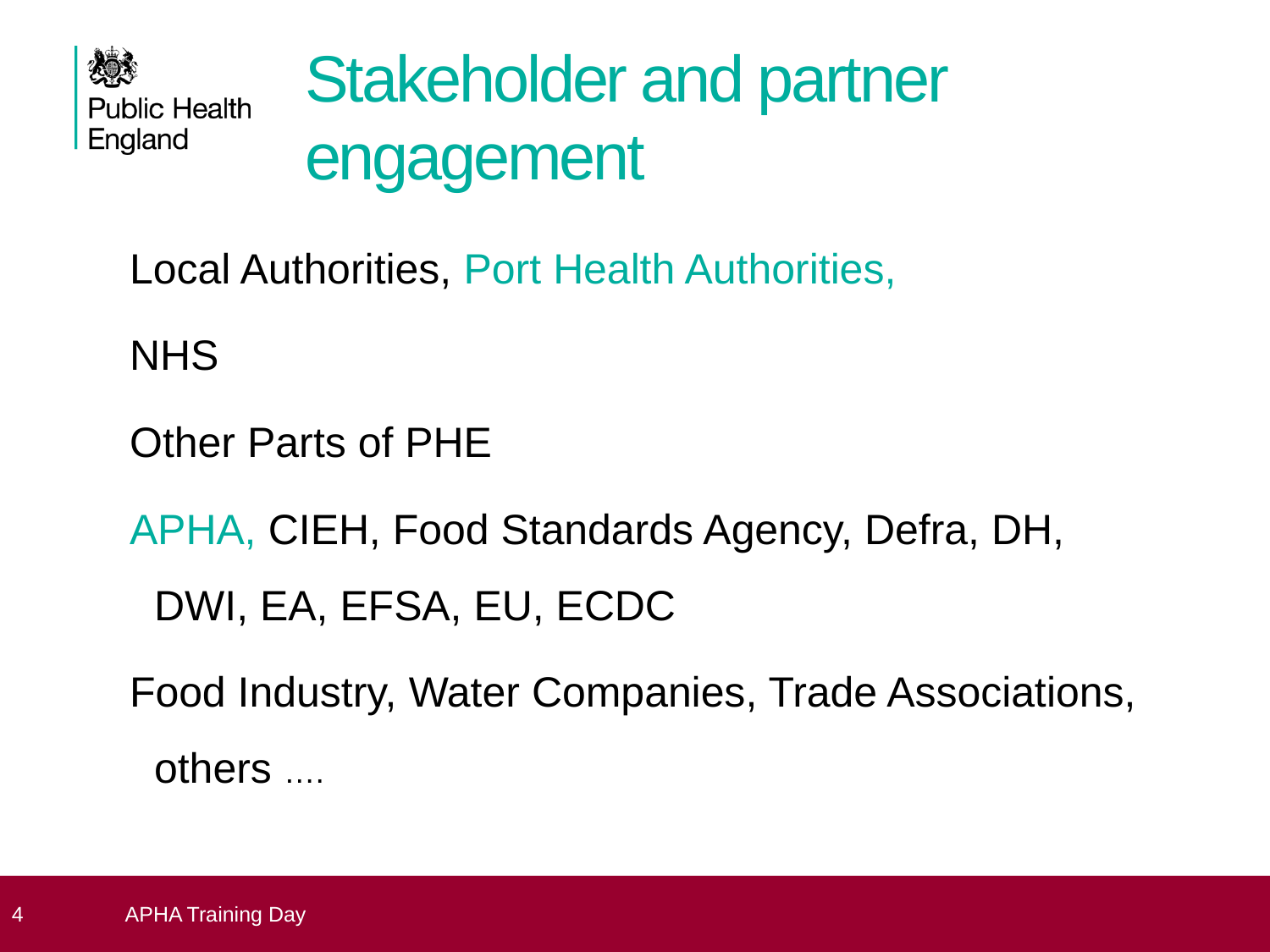

Stakeholder and partner engagement
Local Authorities, Port Health Authorities,
NHS
Other Parts of PHE
APHA, CIEH, Food Standards Agency, Defra, DH, DWI, EA, EFSA, EU, ECDC
Food Industry, Water Companies, Trade Associations,  others ….
  4
APHA Training Day